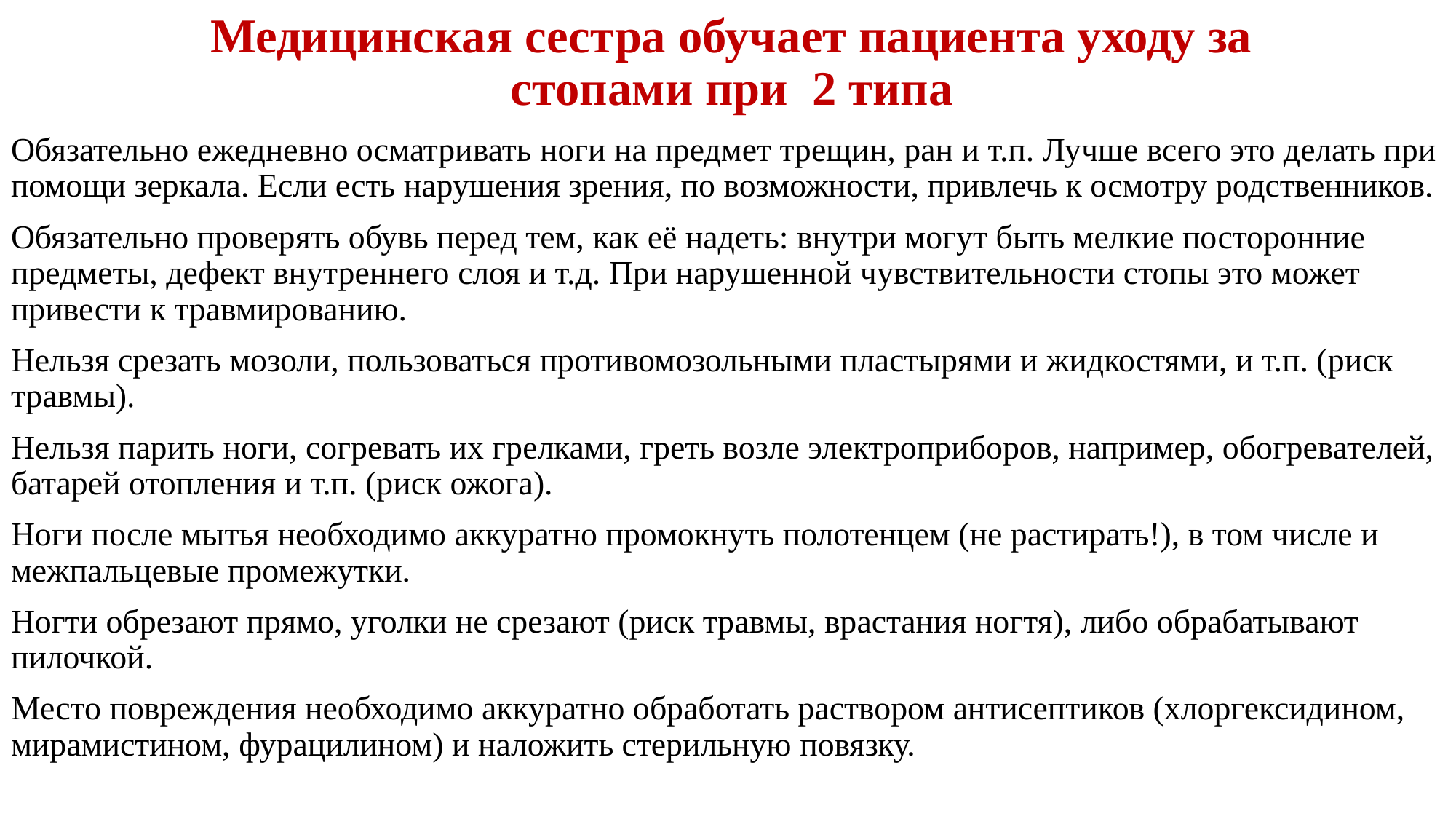

# Медицинская сестра обучает пациента уходу за стопами при  2 типа
Обязательно ежедневно осматривать ноги на предмет трещин, ран и т.п. Лучше всего это делать при помощи зеркала. Если есть нарушения зрения, по возможности, привлечь к осмотру родственников.
Обязательно проверять обувь перед тем, как её надеть: внутри могут быть мелкие посторонние предметы, дефект внутреннего слоя и т.д. При нарушенной чувствительности стопы это может привести к травмированию.
Нельзя срезать мозоли, пользоваться противомозольными пластырями и жидкостями, и т.п. (риск травмы).
Нельзя парить ноги, согревать их грелками, греть возле электроприборов, например, обогревателей, батарей отопления и т.п. (риск ожога).
Ноги после мытья необходимо аккуратно промокнуть полотенцем (не растирать!), в том числе и межпальцевые промежутки.
Ногти обрезают прямо, уголки не срезают (риск травмы, врастания ногтя), либо обрабатывают пилочкой.
Место повреждения необходимо аккуратно обработать раствором антисептиков (хлоргексидином, мирамистином, фурацилином) и наложить стерильную повязку.